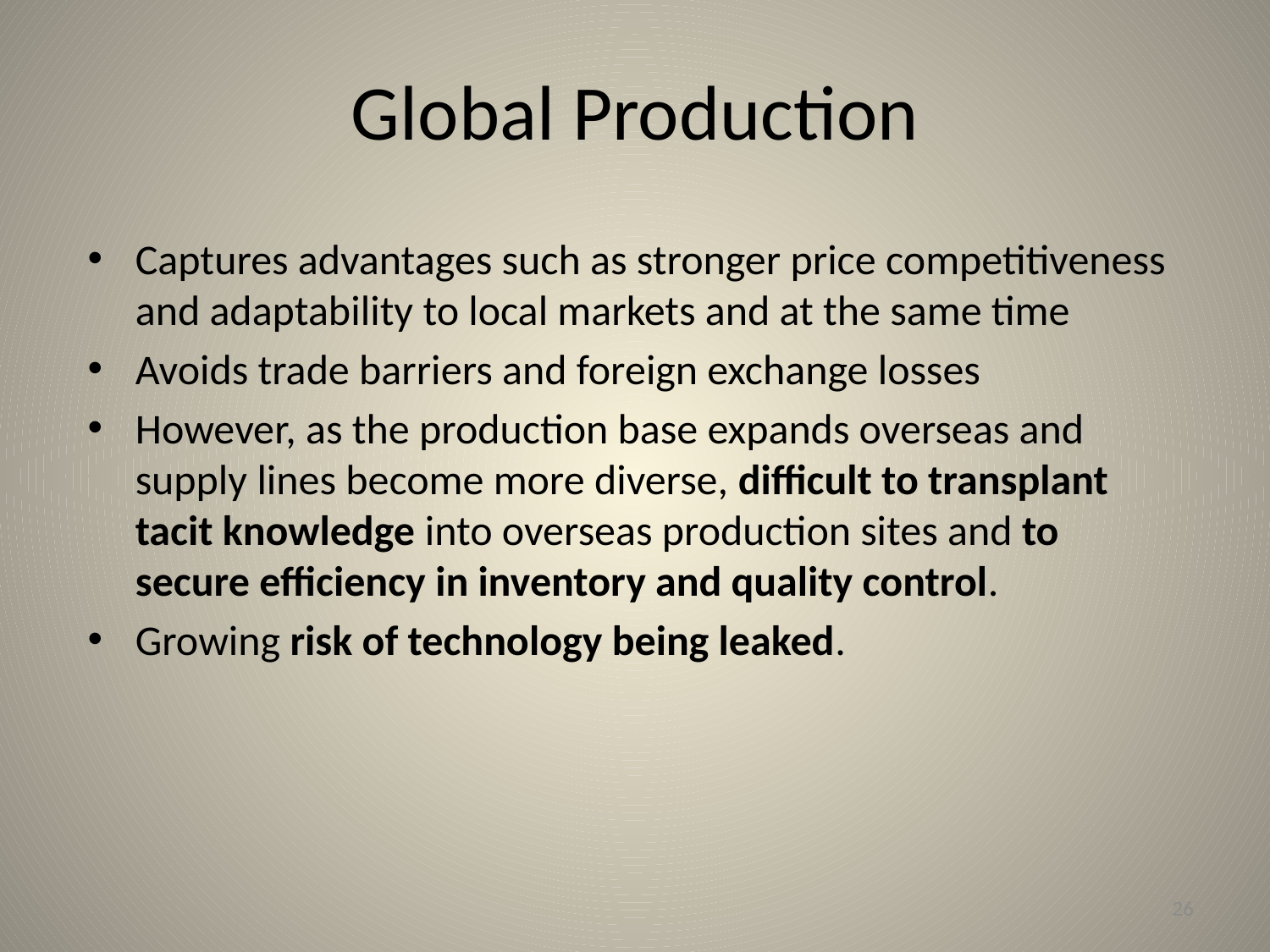

# Global Production
Captures advantages such as stronger price competitiveness and adaptability to local markets and at the same time
Avoids trade barriers and foreign exchange losses
However, as the production base expands overseas and supply lines become more diverse, difficult to transplant tacit knowledge into overseas production sites and to secure efficiency in inventory and quality control.
Growing risk of technology being leaked.

26